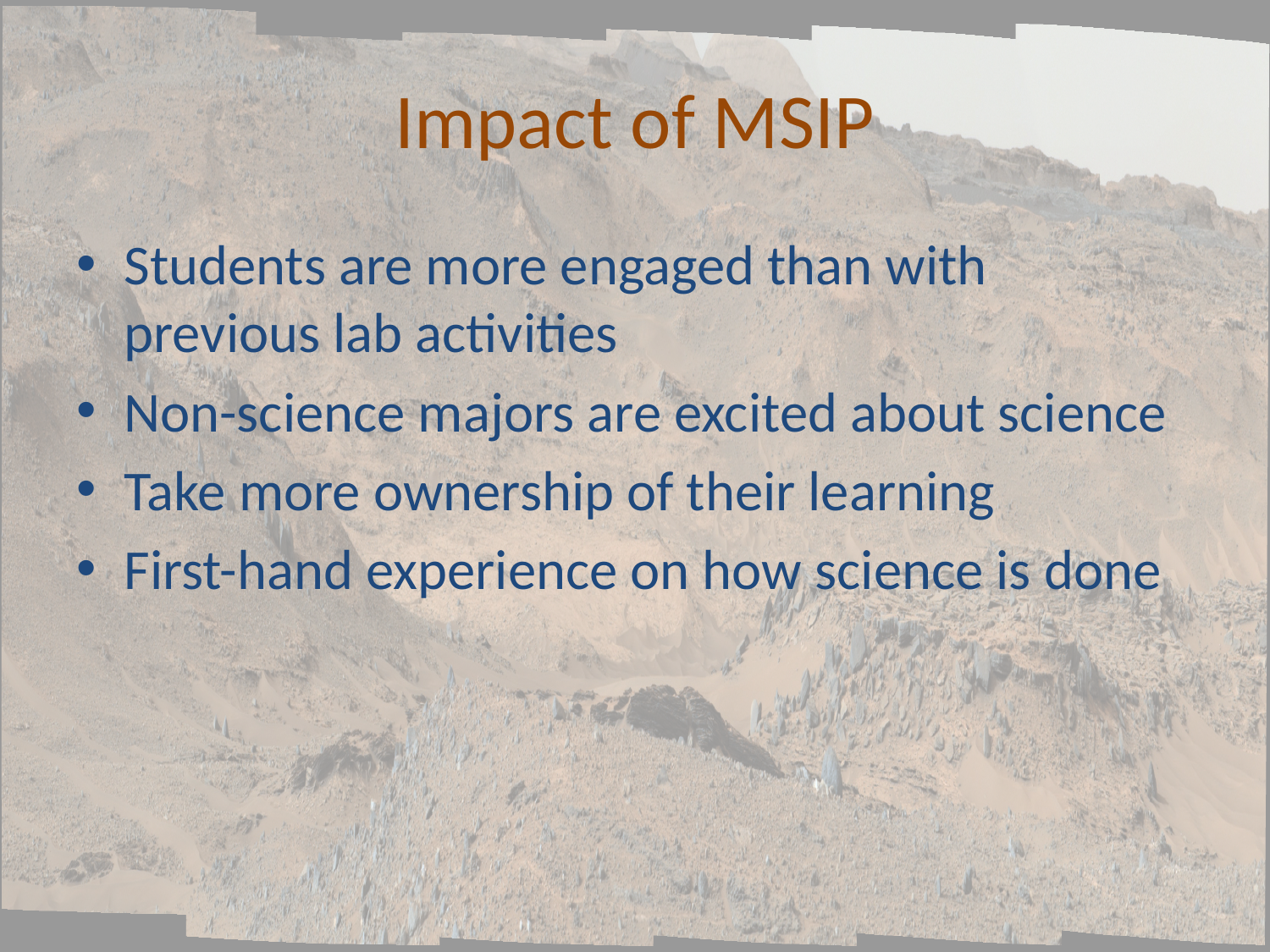

# Impact of MSIP
Students are more engaged than with previous lab activities
Non-science majors are excited about science
Take more ownership of their learning
First-hand experience on how science is done